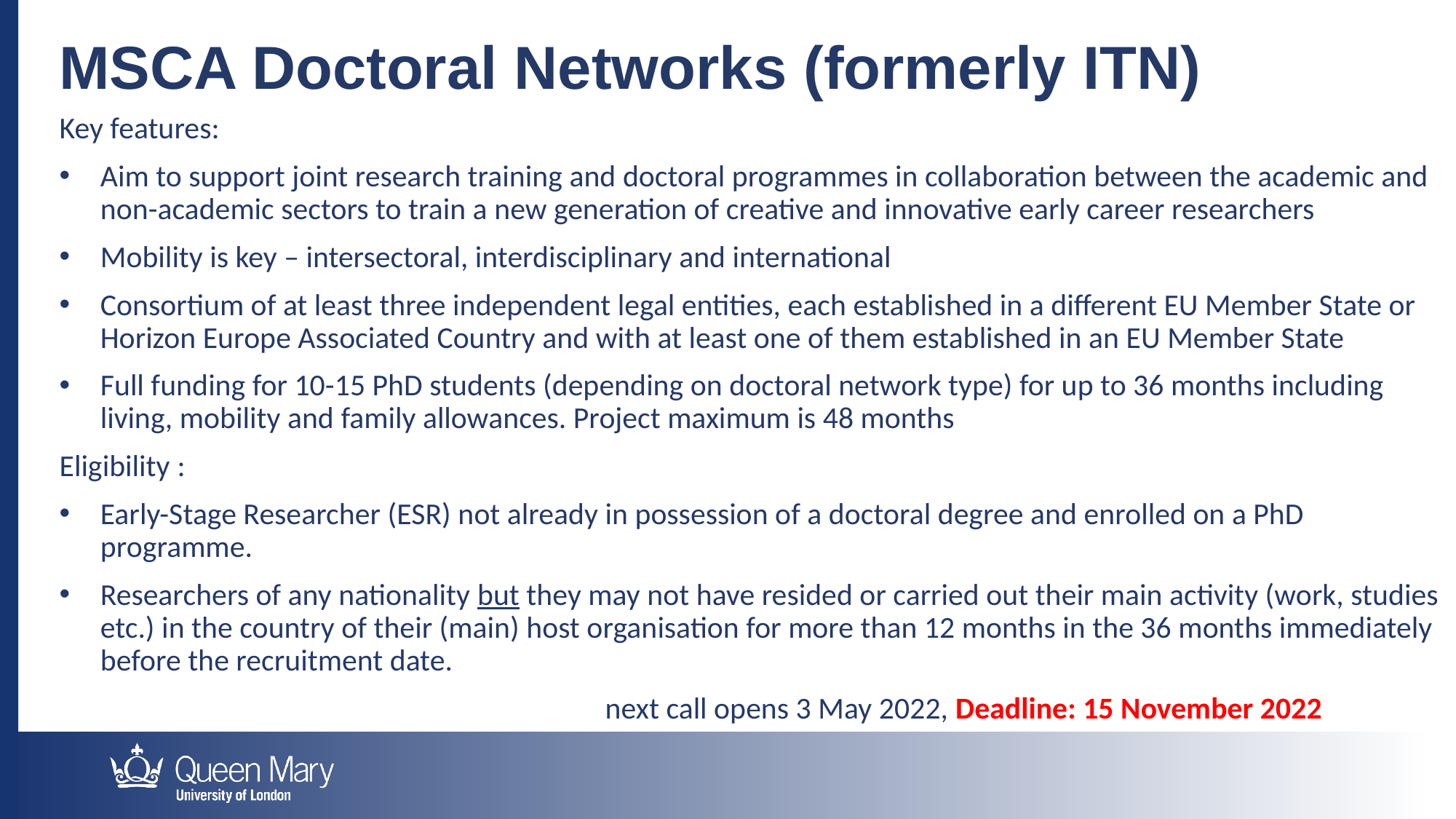

MSCA Doctoral Networks (formerly ITN)
Key features:
Aim to support joint research training and doctoral programmes in collaboration between the academic and non-academic sectors to train a new generation of creative and innovative early career researchers
Mobility is key – intersectoral, interdisciplinary and international
Consortium of at least three independent legal entities, each established in a different EU Member State or Horizon Europe Associated Country and with at least one of them established in an EU Member State
Full funding for 10-15 PhD students (depending on doctoral network type) for up to 36 months including living, mobility and family allowances. Project maximum is 48 months
Eligibility :
Early-Stage Researcher (ESR) not already in possession of a doctoral degree and enrolled on a PhD programme.
Researchers of any nationality but they may not have resided or carried out their main activity (work, studies etc.) in the country of their (main) host organisation for more than 12 months in the 36 months immediately before the recruitment date.
					next call opens 3 May 2022, Deadline: 15 November 2022